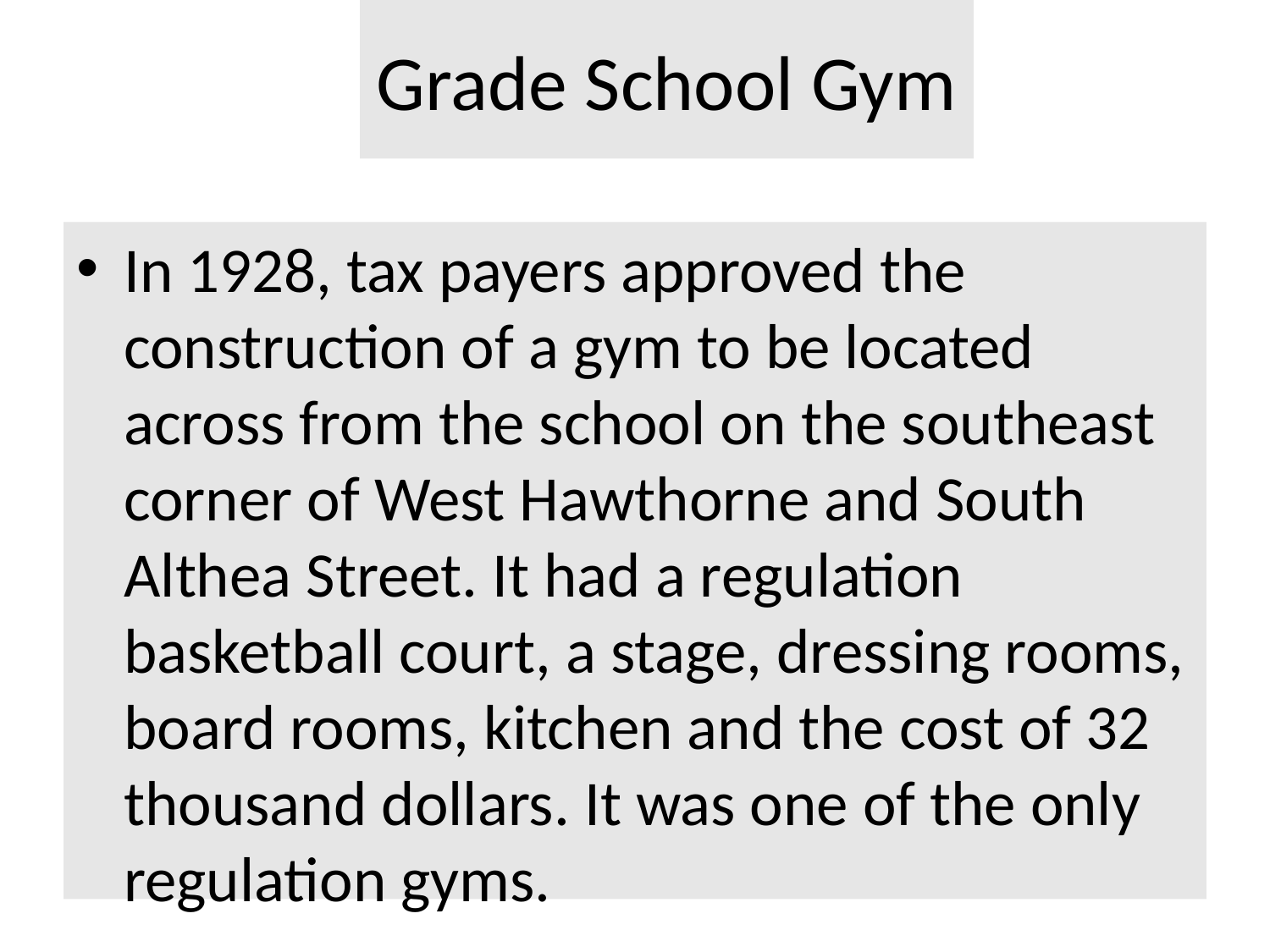

# Grade School Gym
In 1928, tax payers approved the construction of a gym to be located across from the school on the southeast corner of West Hawthorne and South Althea Street. It had a regulation basketball court, a stage, dressing rooms, board rooms, kitchen and the cost of 32 thousand dollars. It was one of the only regulation gyms.